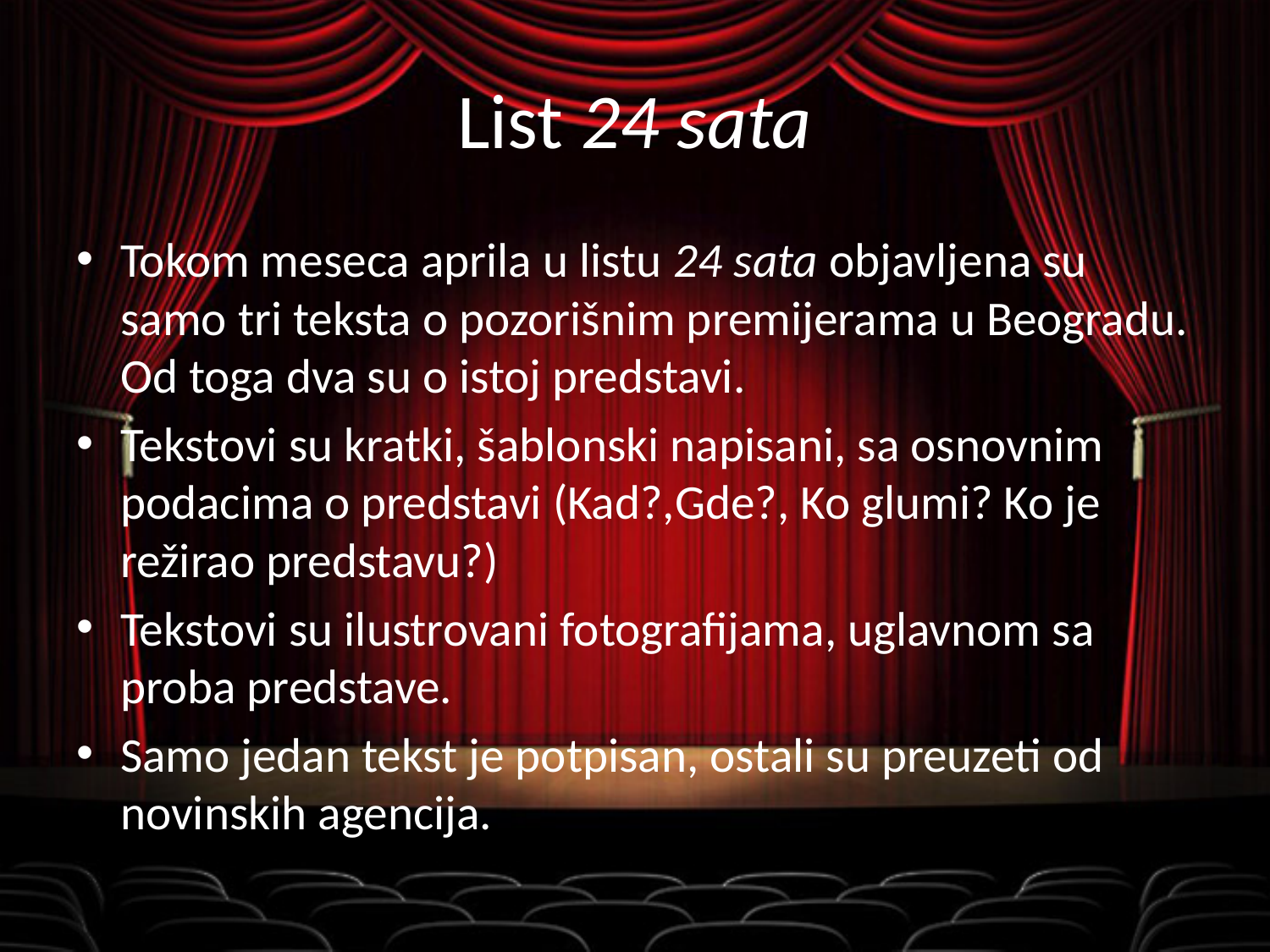

# List 24 sata
Tokom meseca aprila u listu 24 sata objavljena su samo tri teksta o pozorišnim premijerama u Beogradu. Od toga dva su o istoj predstavi.
Tekstovi su kratki, šablonski napisani, sa osnovnim podacima o predstavi (Kad?,Gde?, Ko glumi? Ko je režirao predstavu?)
Tekstovi su ilustrovani fotografijama, uglavnom sa proba predstave.
Samo jedan tekst je potpisan, ostali su preuzeti od novinskih agencija.